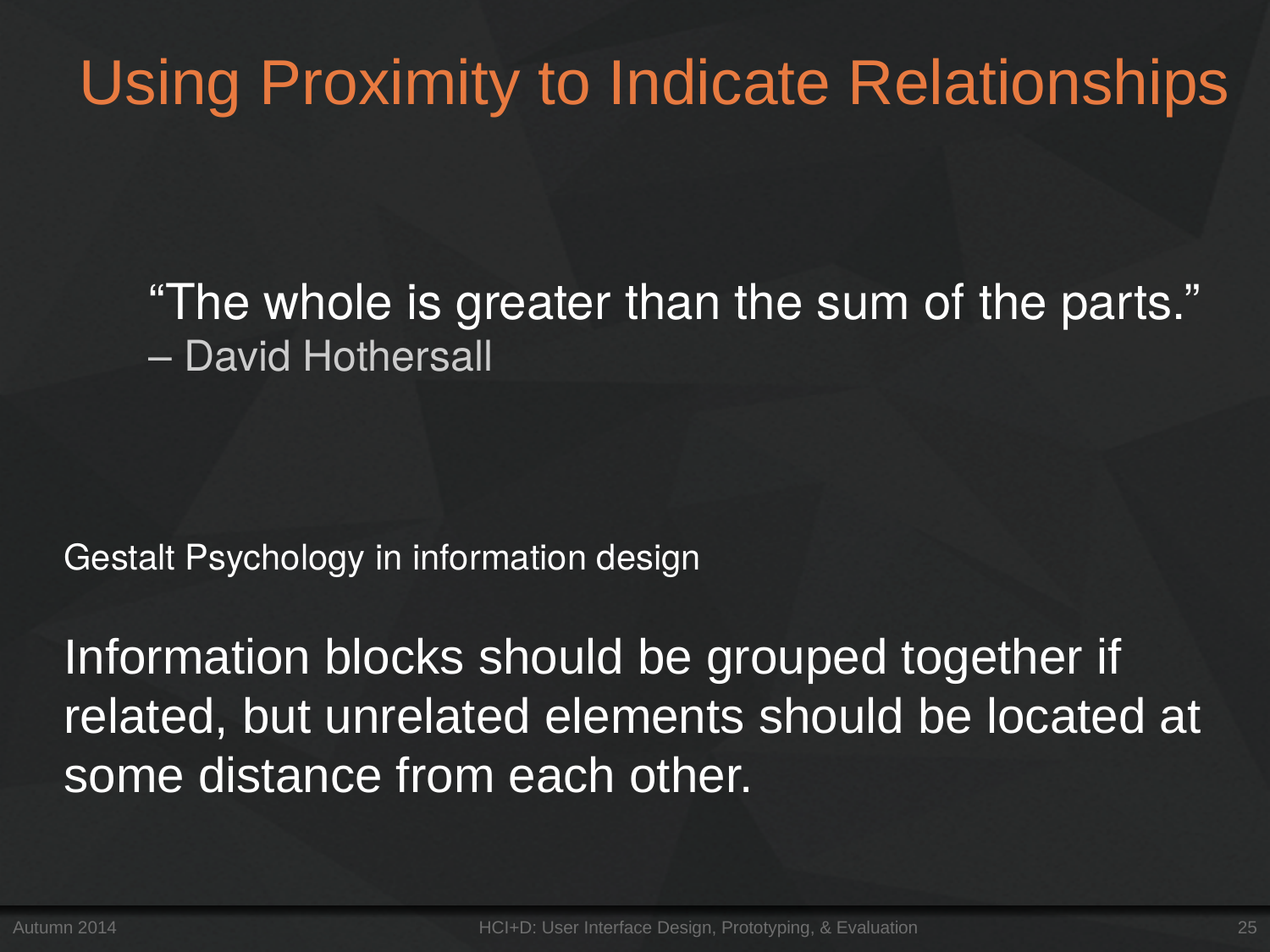

# Using Proximity to Indicate Relationships
“The whole is greater than the sum of the parts.” – David Hothersall
Gestalt Psychology in information design
Information blocks should be grouped together if related, but unrelated elements should be located at some distance from each other.
Autumn 2014
HCI+D: User Interface Design, Prototyping, & Evaluation
25